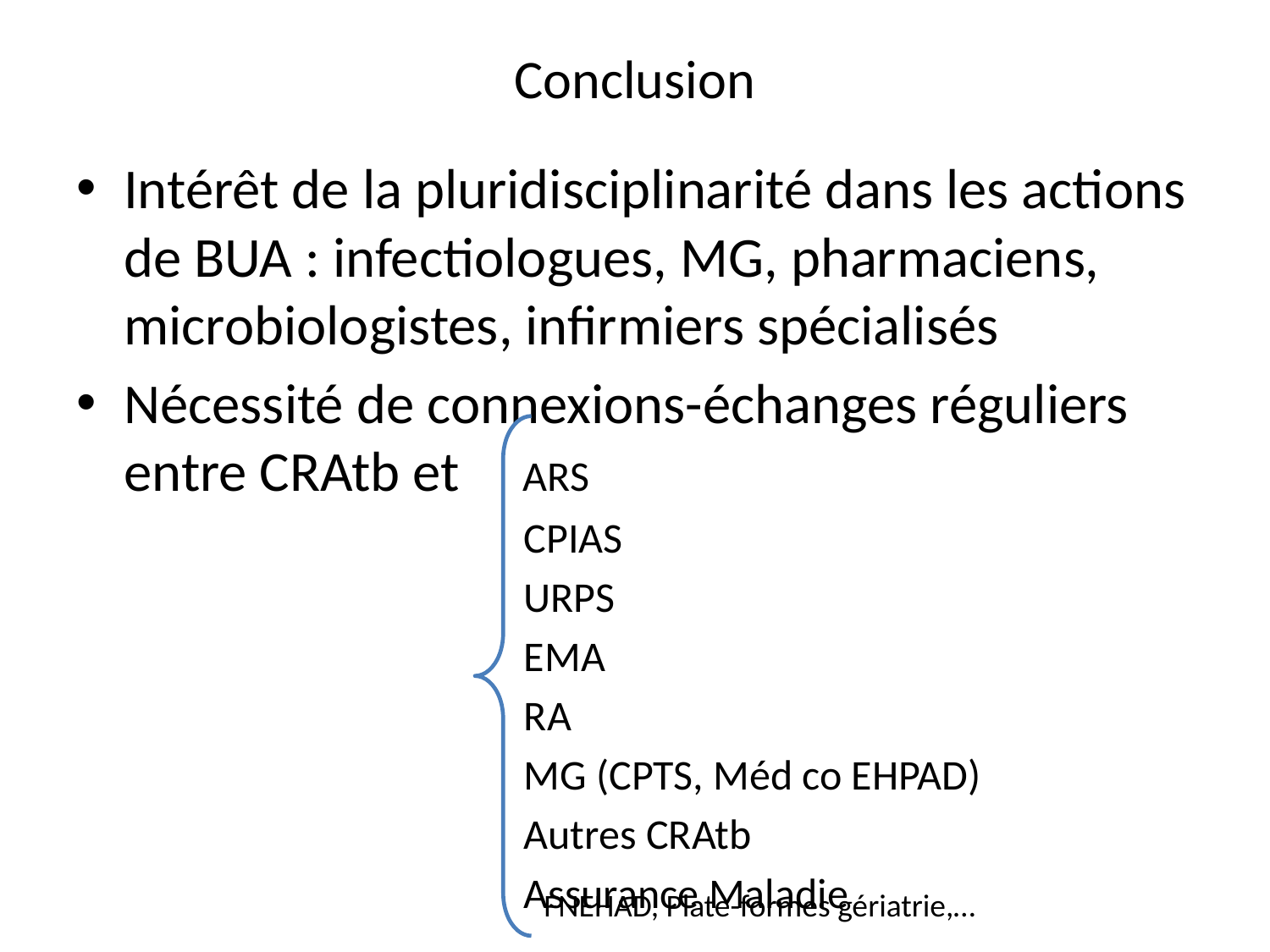

# Conclusion
Intérêt de la pluridisciplinarité dans les actions de BUA : infectiologues, MG, pharmaciens, microbiologistes, infirmiers spécialisés
Nécessité de connexions-échanges réguliers entre CRAtb et     ARS
			       CPIAS
			       URPS
			       EMA
			       RA
			       MG (CPTS, Méd co EHPAD)
			       Autres CRAtb
			       Assurance Maladie

FNEHAD, Plate-formes gériatrie,…